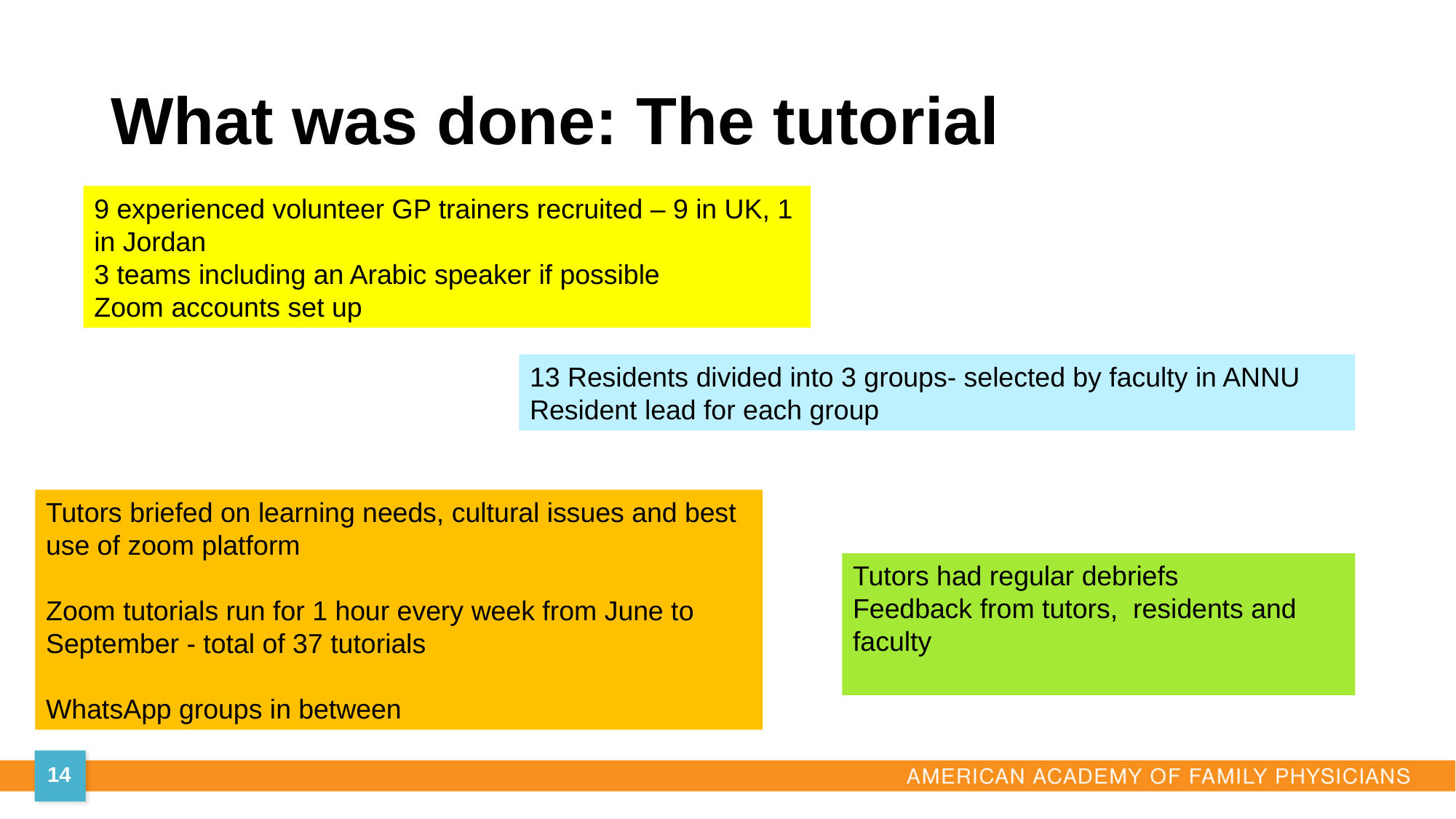

# What was done: The tutorial
9 experienced volunteer GP trainers recruited – 9 in UK, 1 in Jordan
3 teams including an Arabic speaker if possible
Zoom accounts set up
13 Residents divided into 3 groups- selected by faculty in ANNU
Resident lead for each group
Tutors briefed on learning needs, cultural issues and best use of zoom platform

Zoom tutorials run for 1 hour every week from June to September - total of 37 tutorials

WhatsApp groups in between
Tutors had regular debriefs
Feedback from tutors,  residents and faculty

14